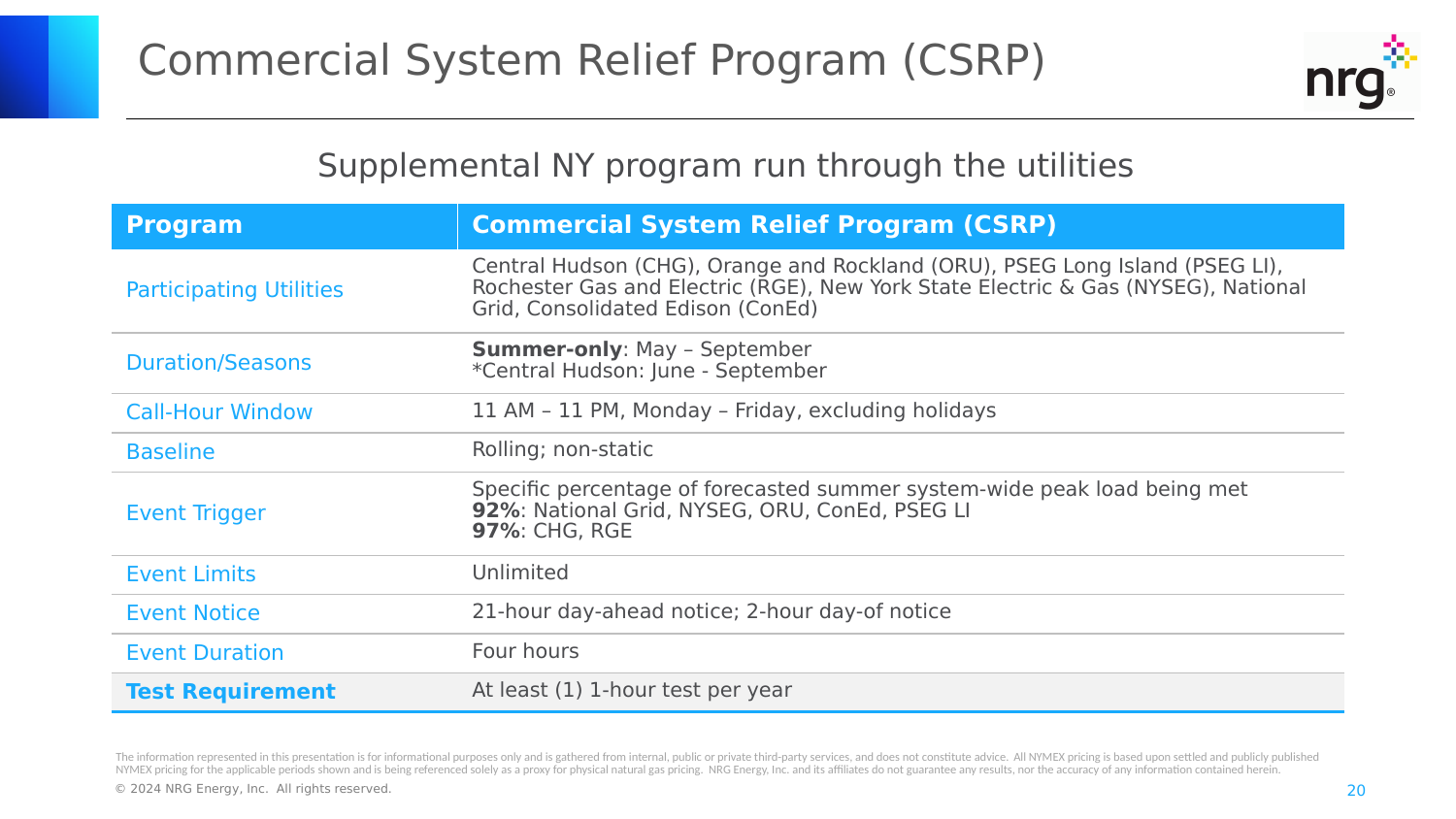

# Commercial System Relief Program (CSRP)
Supplemental NY program run through the utilities

| Program | Commercial System Relief Program (CSRP) |
| --- | --- |
| Participating Utilities | Central Hudson (CHG), Orange and Rockland (ORU), PSEG Long Island (PSEG LI), Rochester Gas and Electric (RGE), New York State Electric & Gas (NYSEG), National Grid, Consolidated Edison (ConEd) |
| Duration/Seasons | Summer-only: May – September \*Central Hudson: June - September |
| Call-Hour Window | 11 AM – 11 PM, Monday – Friday, excluding holidays |
| Baseline | Rolling; non-static |
| Event Trigger | Specific percentage of forecasted summer system-wide peak load being met 92%: National Grid, NYSEG, ORU, ConEd, PSEG LI 97%: CHG, RGE |
| Event Limits | Unlimited |
| Event Notice | 21-hour day-ahead notice; 2-hour day-of notice |
| Event Duration | Four hours |
| Test Requirement | At least (1) 1-hour test per year |